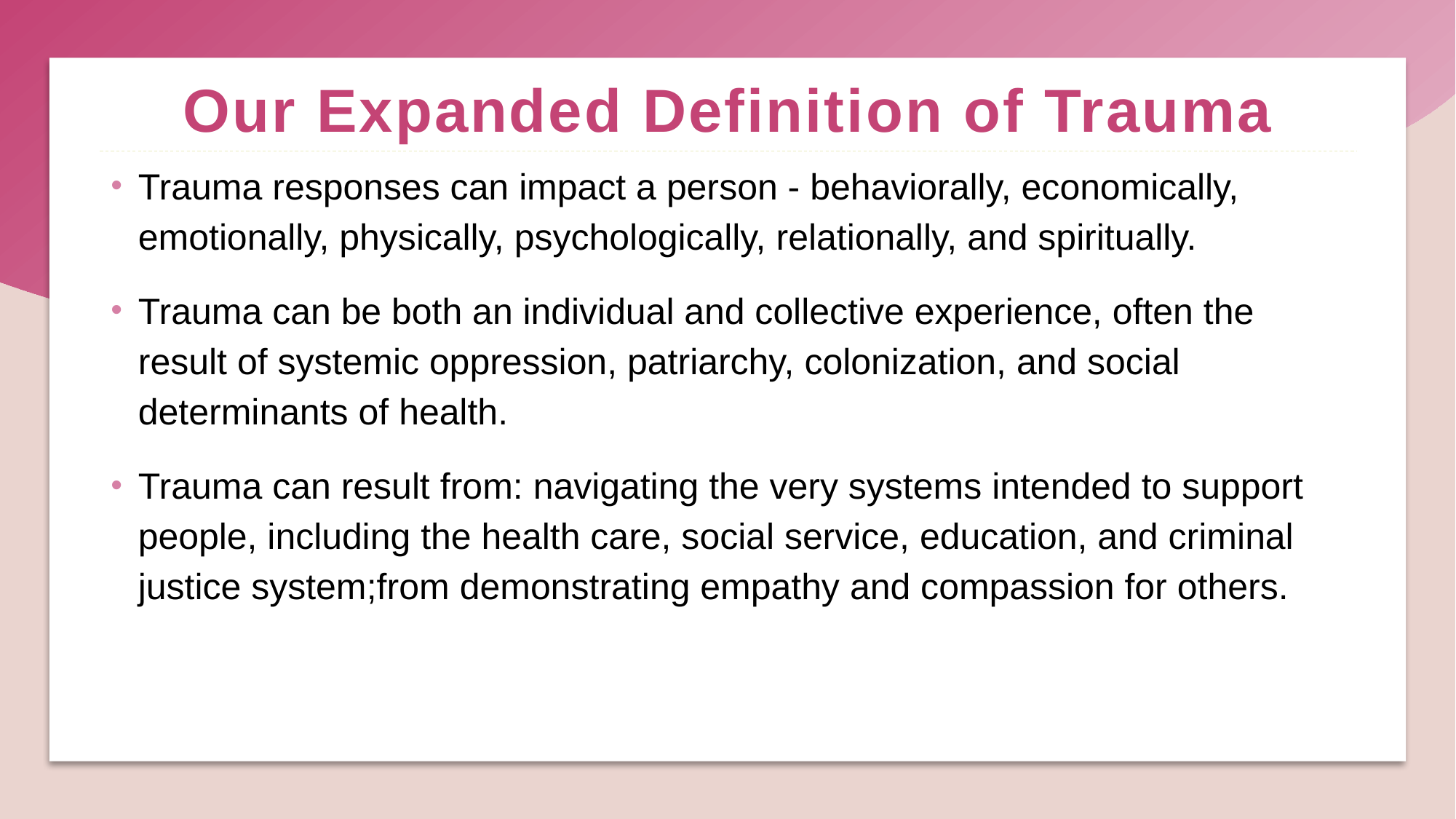

# Our Expanded Definition of Trauma
Trauma responses can impact a person - behaviorally, economically, emotionally, physically, psychologically, relationally, and spiritually.
Trauma can be both an individual and collective experience, often the result of systemic oppression, patriarchy, colonization, and social determinants of health.
Trauma can result from: navigating the very systems intended to support people, including the health care, social service, education, and criminal justice system;from demonstrating empathy and compassion for others.